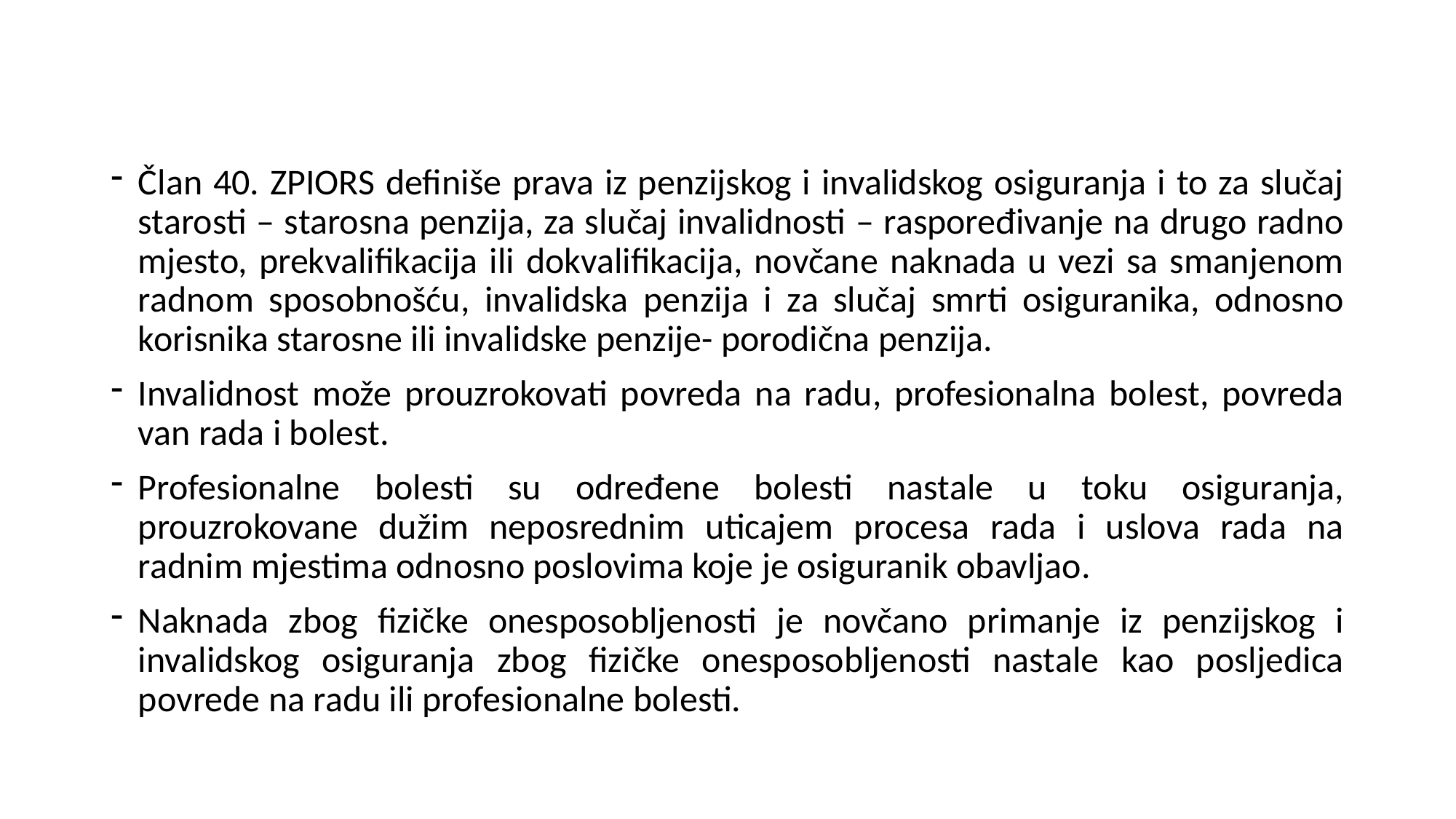

#
Član 40. ZPIORS definiše prava iz penzijskog i invalidskog osiguranja i to za slučaj starosti – starosna penzija, za slučaj invalidnosti – raspoređivanje na drugo radno mjesto, prekvalifikacija ili dokvalifikacija, novčane naknada u vezi sa smanjenom radnom sposobnošću, invalidska penzija i za slučaj smrti osiguranika, odnosno korisnika starosne ili invalidske penzije- porodična penzija.
Invalidnost može prouzrokovati povreda na radu, profesionalna bolest, povreda van rada i bolest.
Profesionalne bolesti su određene bolesti nastale u toku osiguranja, prouzrokovane dužim neposrednim uticajem procesa rada i uslova rada na radnim mjestima odnosno poslovima koje je osiguranik obavljao.
Naknada zbog fizičke onesposobljenosti je novčano primanje iz penzijskog i invalidskog osiguranja zbog fizičke onesposobljenosti nastale kao posljedica povrede na radu ili profesionalne bolesti.